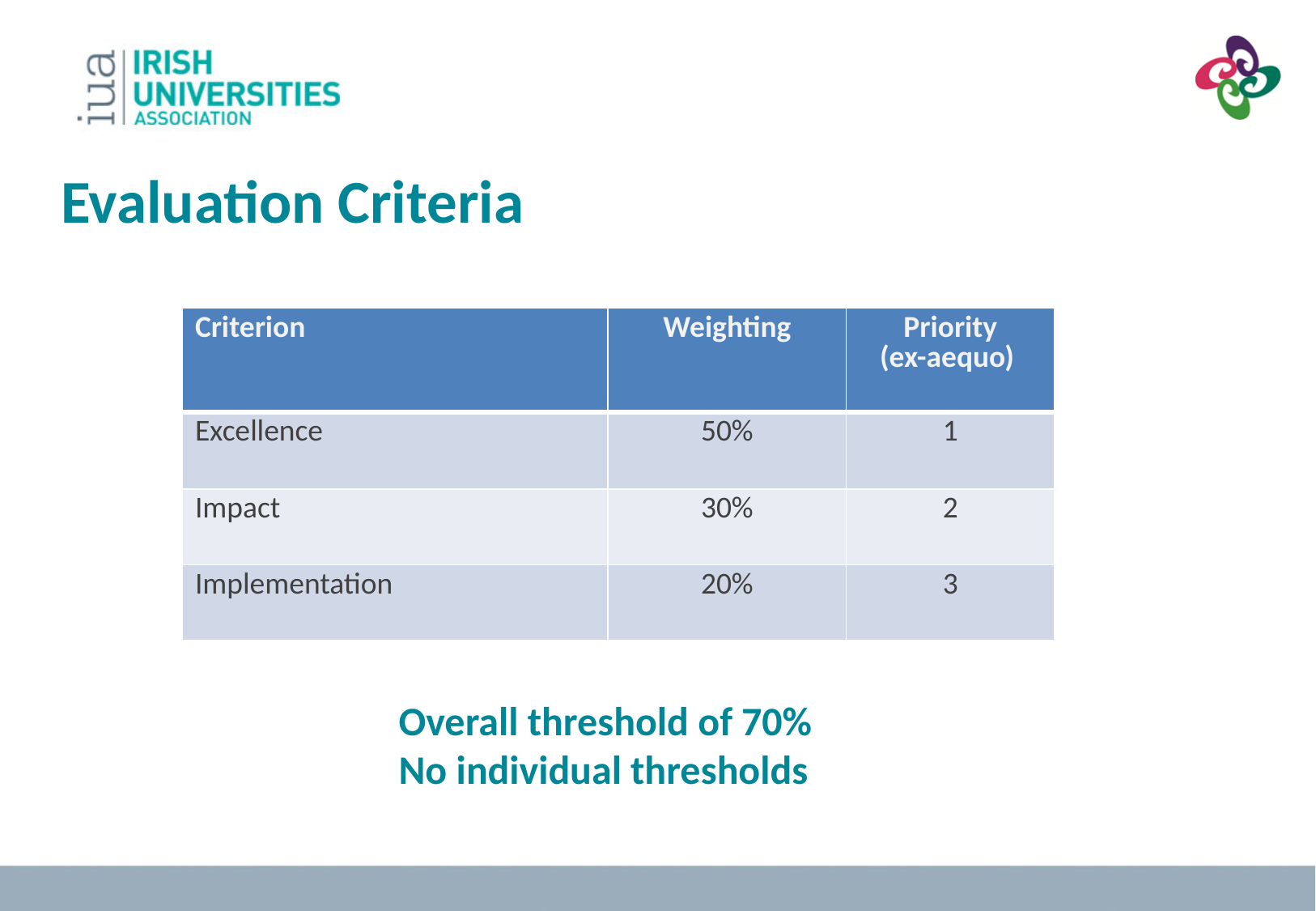

Evaluation Criteria
| Criterion | Weighting | Priority (ex-aequo) |
| --- | --- | --- |
| Excellence | 50% | 1 |
| Impact | 30% | 2 |
| Implementation | 20% | 3 |
Overall threshold of 70%
No individual thresholds